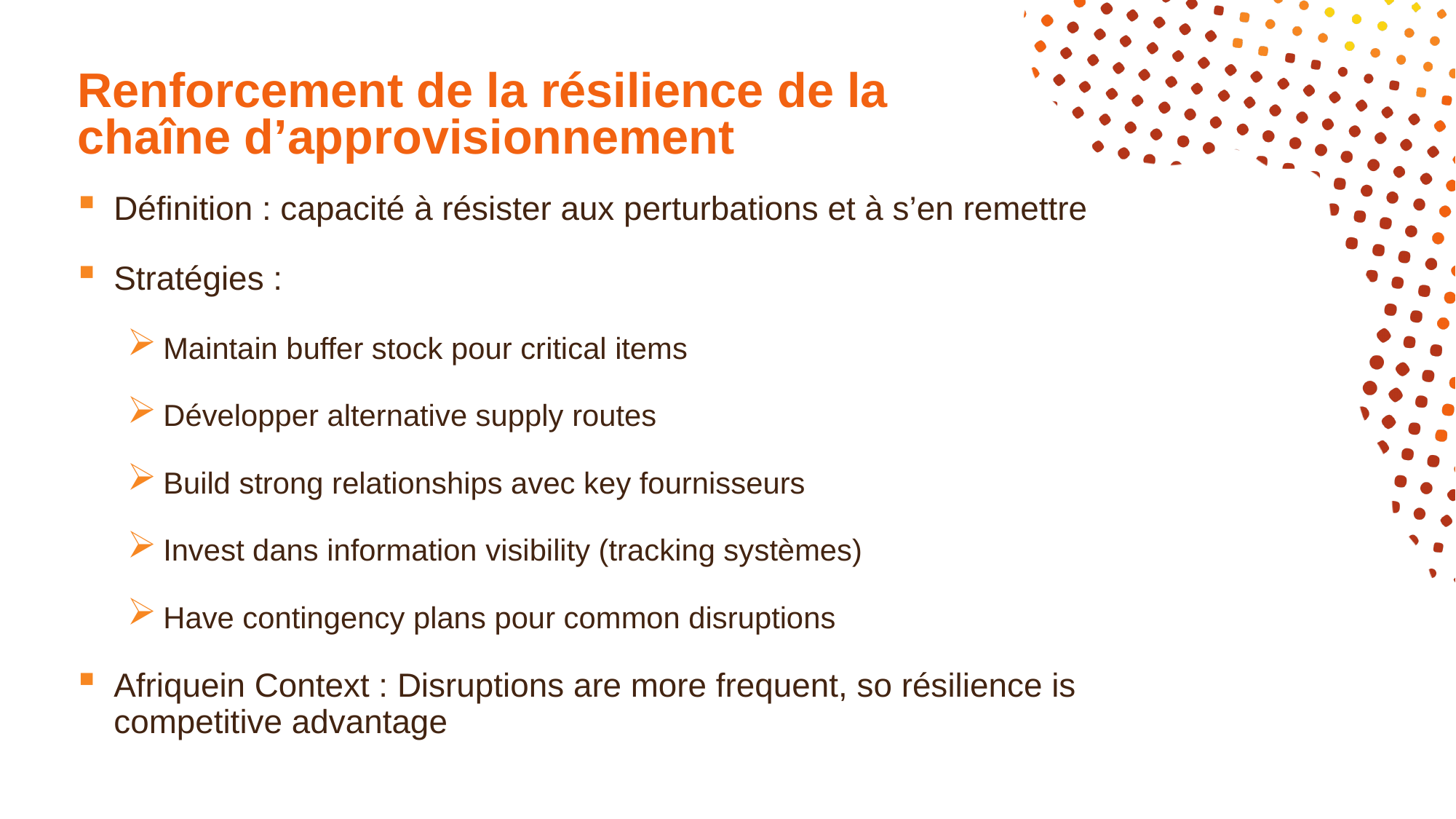

# Renforcement de la résilience de la chaîne d’approvisionnement
Définition : capacité à résister aux perturbations et à s’en remettre
Stratégies :
Maintain buffer stock pour critical items
Développer alternative supply routes
Build strong relationships avec key fournisseurs
Invest dans information visibility (tracking systèmes)
Have contingency plans pour common disruptions
Afriquein Context : Disruptions are more frequent, so résilience is competitive advantage